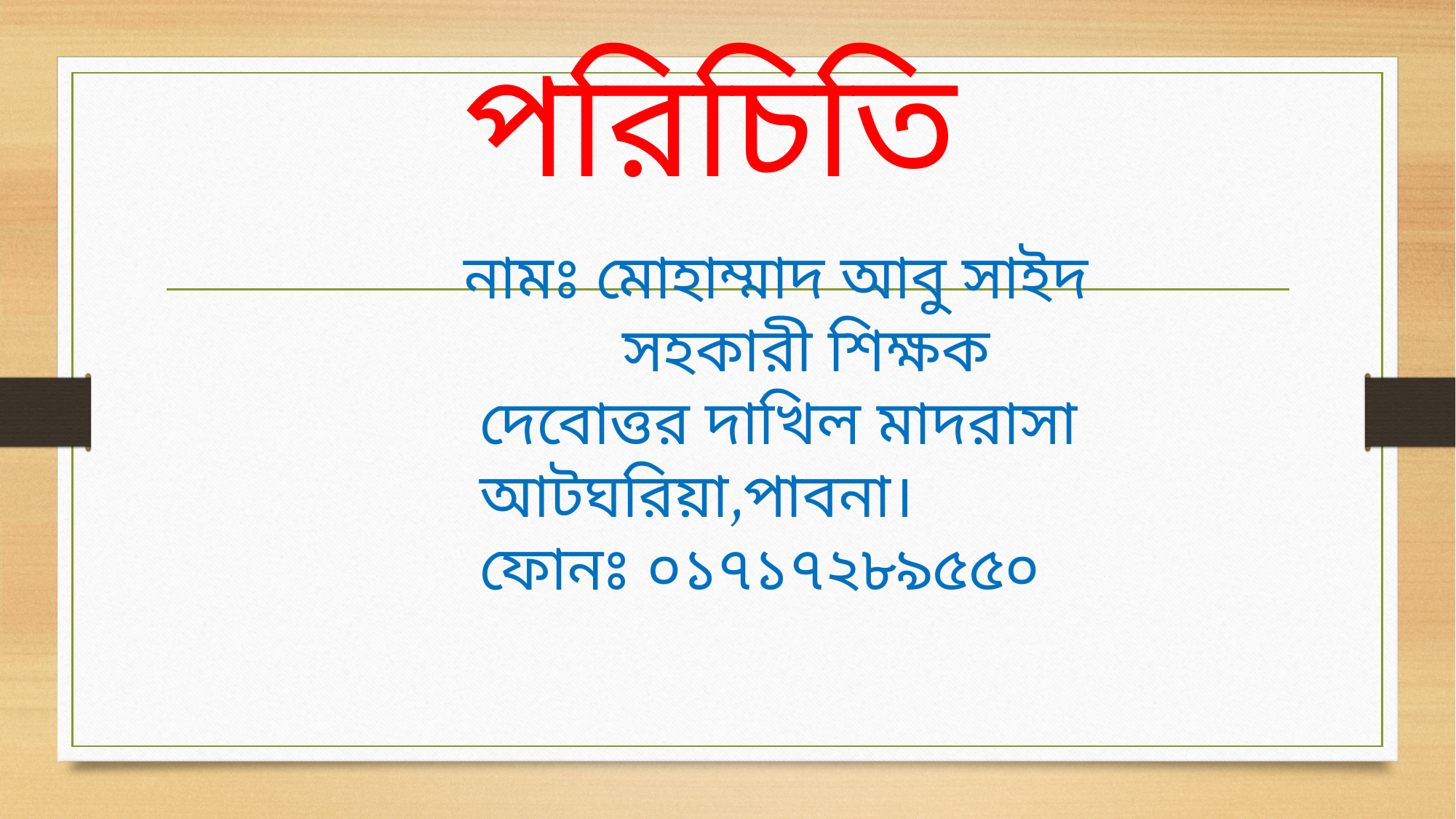

পরিচিতি

নামঃ মোহাম্মাদ আবু সাইদ
          সহকারী শিক্ষক
 দেবোত্তর দাখিল মাদরাসা
 আটঘরিয়া,পাবনা।
 ফোনঃ ০১৭১৭২৮৯৫৫০